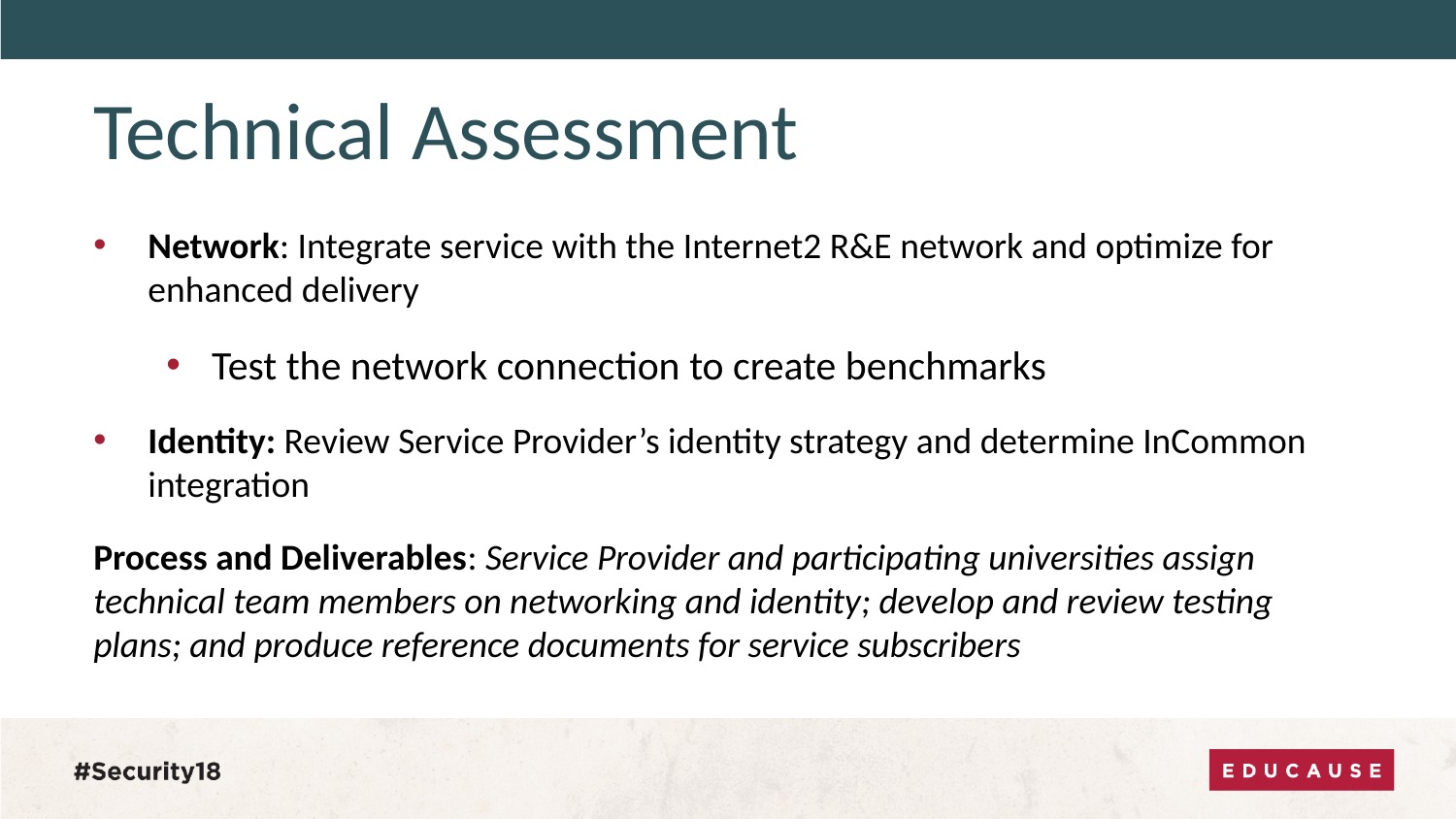

# Technical Assessment
Network: Integrate service with the Internet2 R&E network and optimize for enhanced delivery
Test the network connection to create benchmarks
Identity: Review Service Provider’s identity strategy and determine InCommon integration
Process and Deliverables: Service Provider and participating universities assign technical team members on networking and identity; develop and review testing plans; and produce reference documents for service subscribers